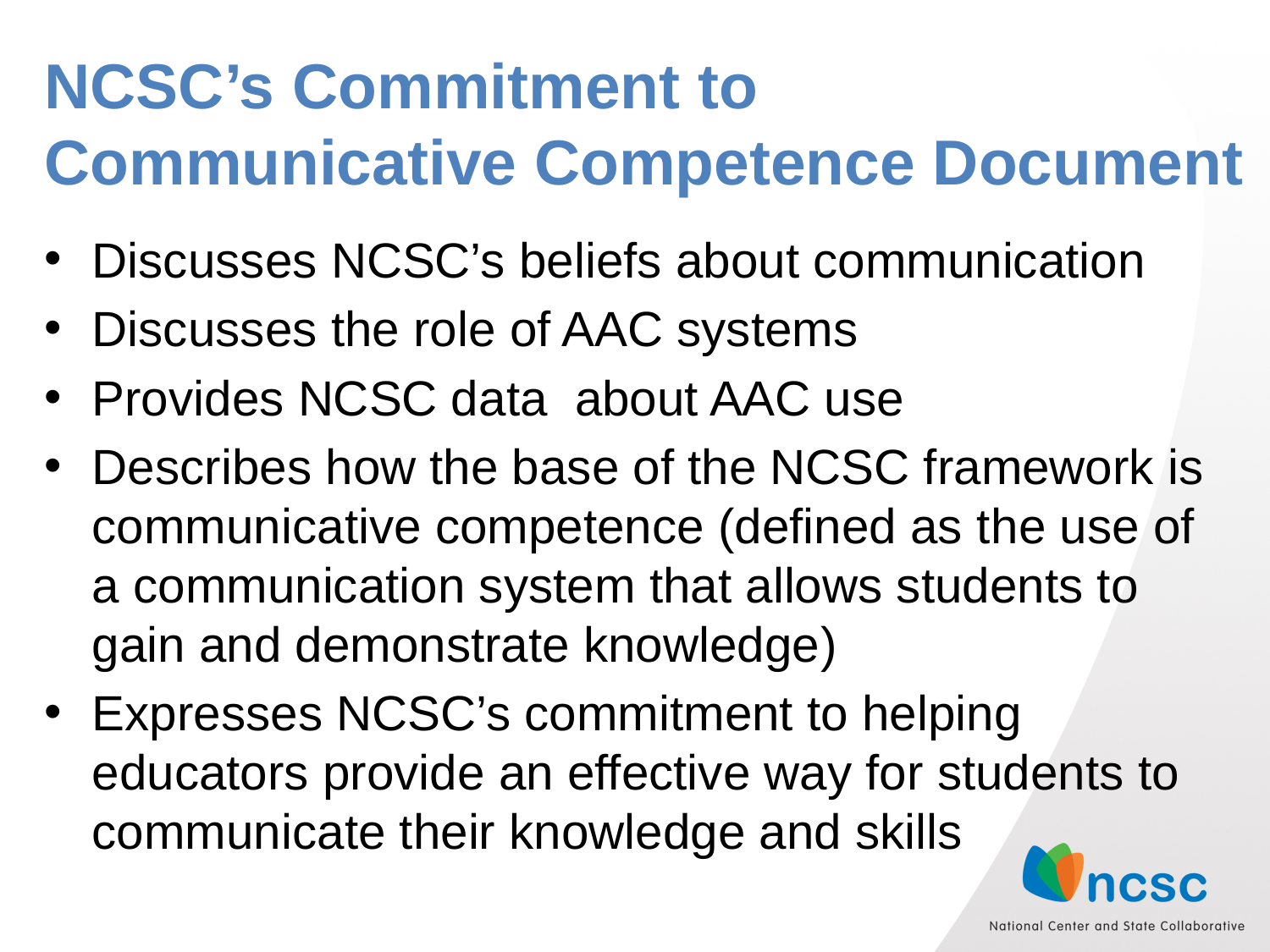

# NCSC’s Commitment to Communicative Competence Document
Discusses NCSC’s beliefs about communication
Discusses the role of AAC systems
Provides NCSC data  about AAC use
Describes how the base of the NCSC framework is communicative competence (defined as the use of a communication system that allows students to gain and demonstrate knowledge)
Expresses NCSC’s commitment to helping educators provide an effective way for students to communicate their knowledge and skills